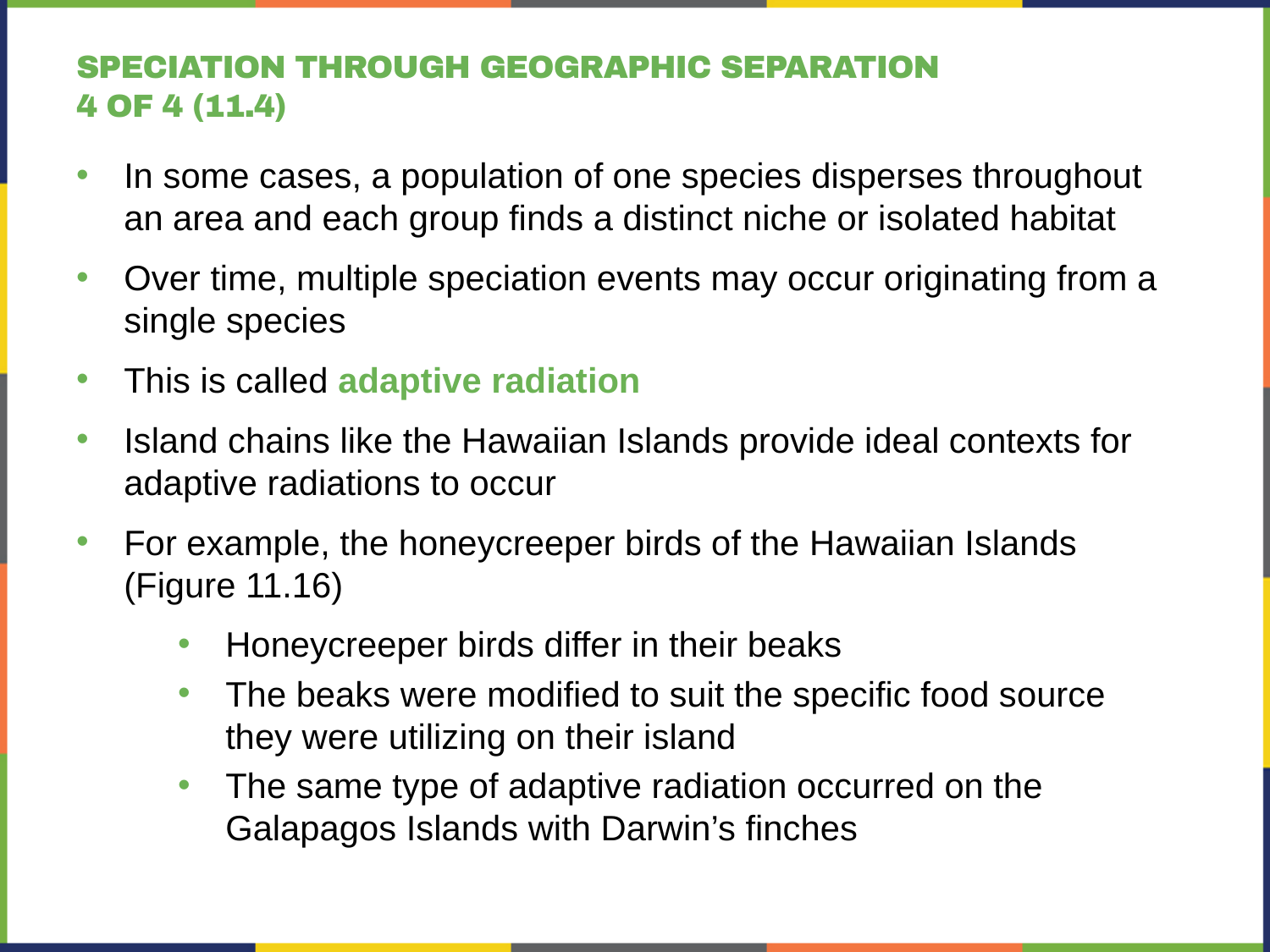

# Speciation through geographic separation 4 of 4 (11.4)
In some cases, a population of one species disperses throughout an area and each group finds a distinct niche or isolated habitat
Over time, multiple speciation events may occur originating from a single species
This is called adaptive radiation
Island chains like the Hawaiian Islands provide ideal contexts for adaptive radiations to occur
For example, the honeycreeper birds of the Hawaiian Islands (Figure 11.16)
Honeycreeper birds differ in their beaks
The beaks were modified to suit the specific food source they were utilizing on their island
The same type of adaptive radiation occurred on the Galapagos Islands with Darwin’s finches